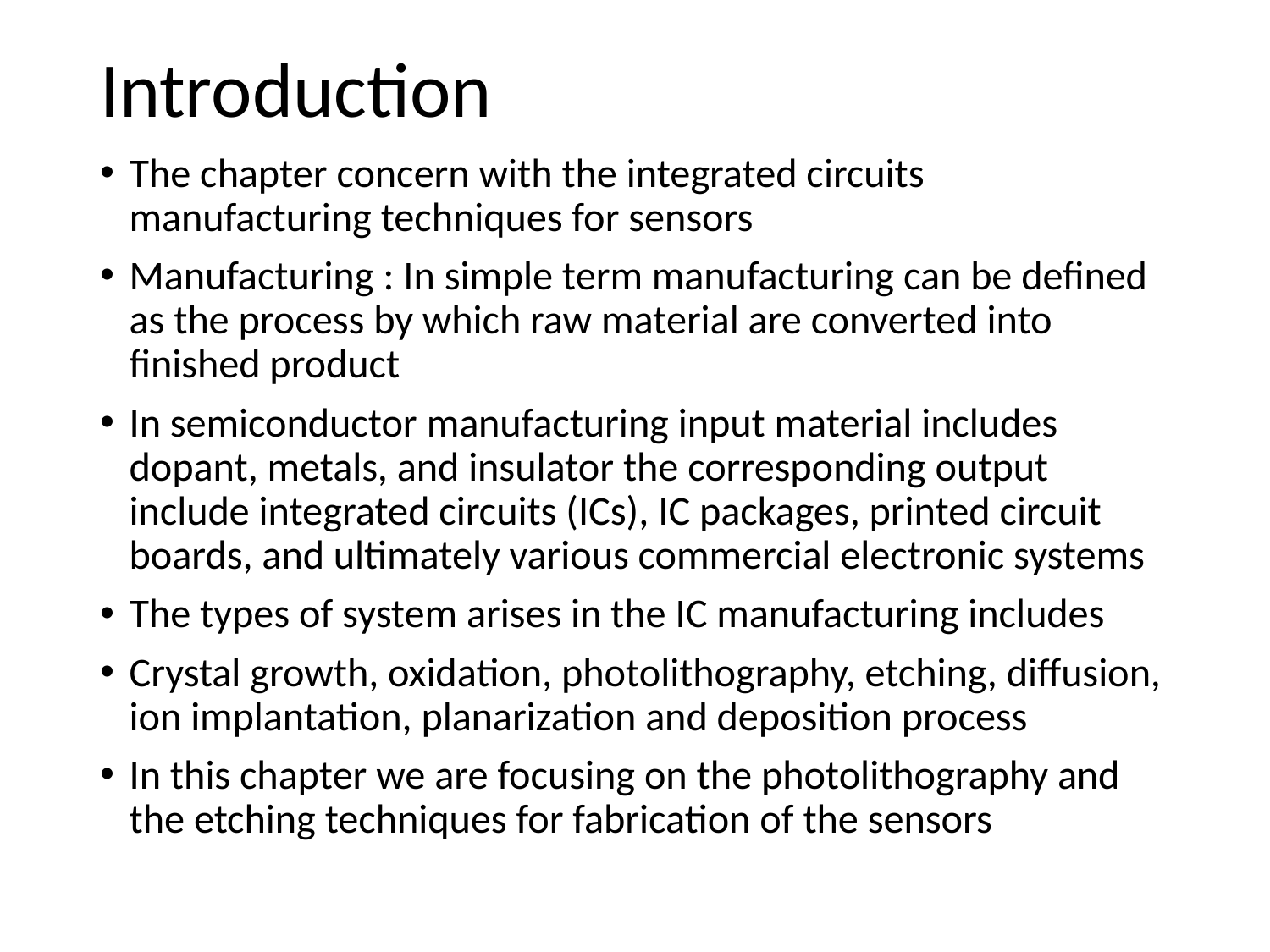

# Introduction
The chapter concern with the integrated circuits manufacturing techniques for sensors
Manufacturing : In simple term manufacturing can be defined as the process by which raw material are converted into finished product
In semiconductor manufacturing input material includes dopant, metals, and insulator the corresponding output include integrated circuits (ICs), IC packages, printed circuit boards, and ultimately various commercial electronic systems
The types of system arises in the IC manufacturing includes
Crystal growth, oxidation, photolithography, etching, diffusion, ion implantation, planarization and deposition process
In this chapter we are focusing on the photolithography and the etching techniques for fabrication of the sensors